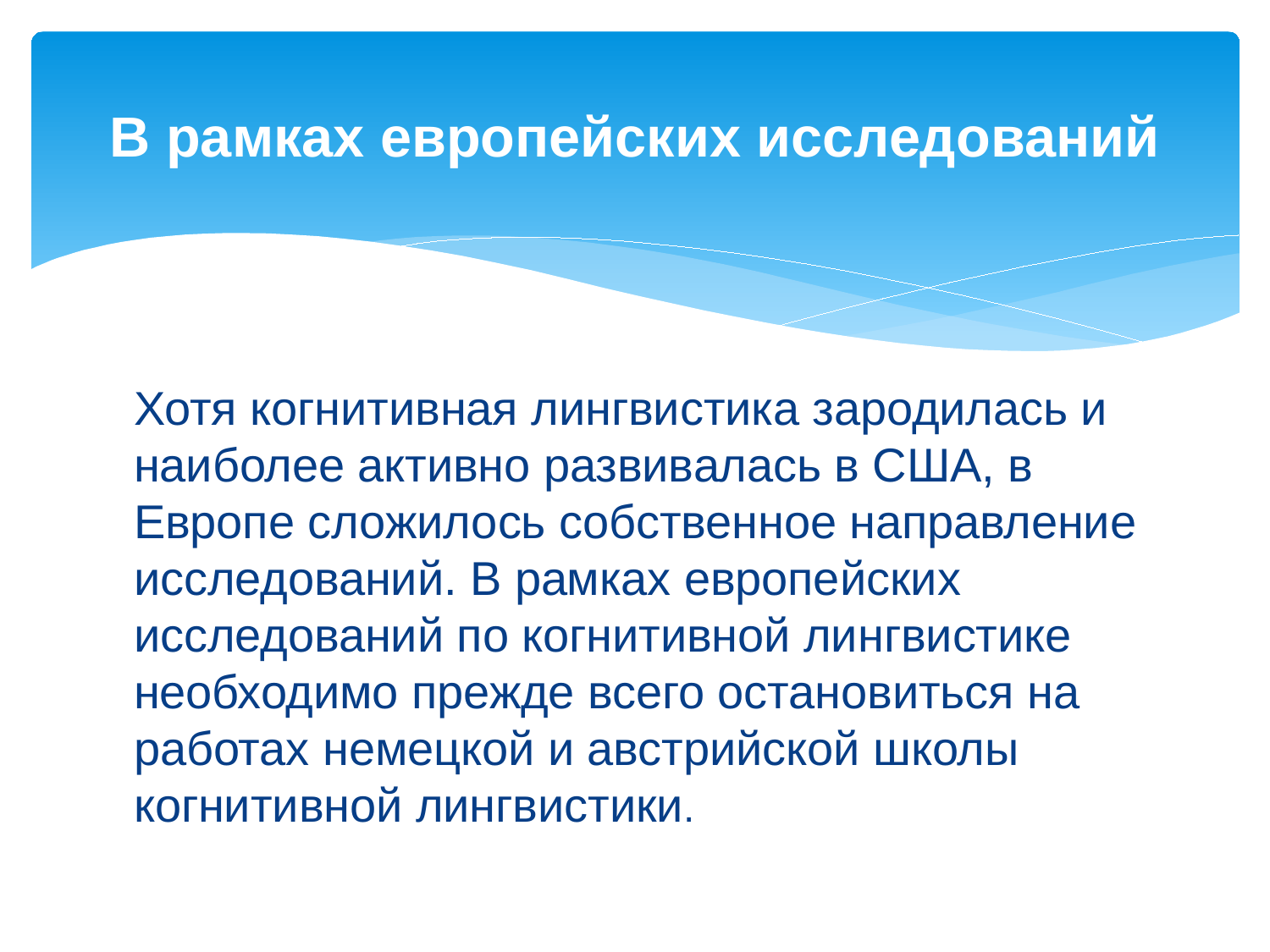

# В рамках европейских исследований
Хотя когнитивная лингвистика зародилась и наиболее активно развивалась в США, в Европе сложилось собственное направление исследований. В рамках европейских исследований по когнитивной лингвистике необходимо прежде всего остановиться на работах немецкой и австрийской школы когнитивной лингвистики.